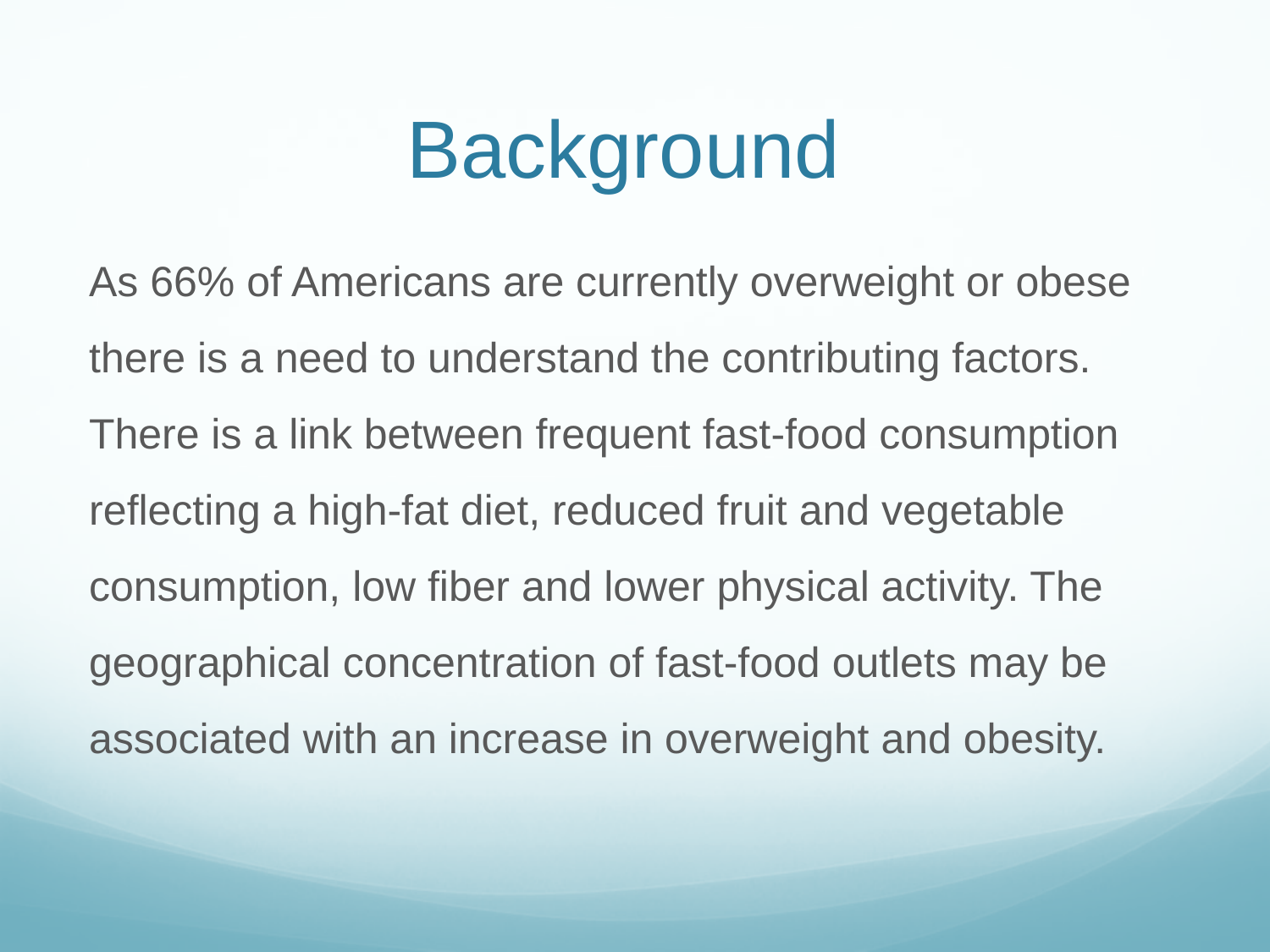

# Background
As 66% of Americans are currently overweight or obese there is a need to understand the contributing factors.  There is a link between frequent fast-food consumption reflecting a high-fat diet, reduced fruit and vegetable consumption, low fiber and lower physical activity. The geographical concentration of fast-food outlets may be associated with an increase in overweight and obesity.